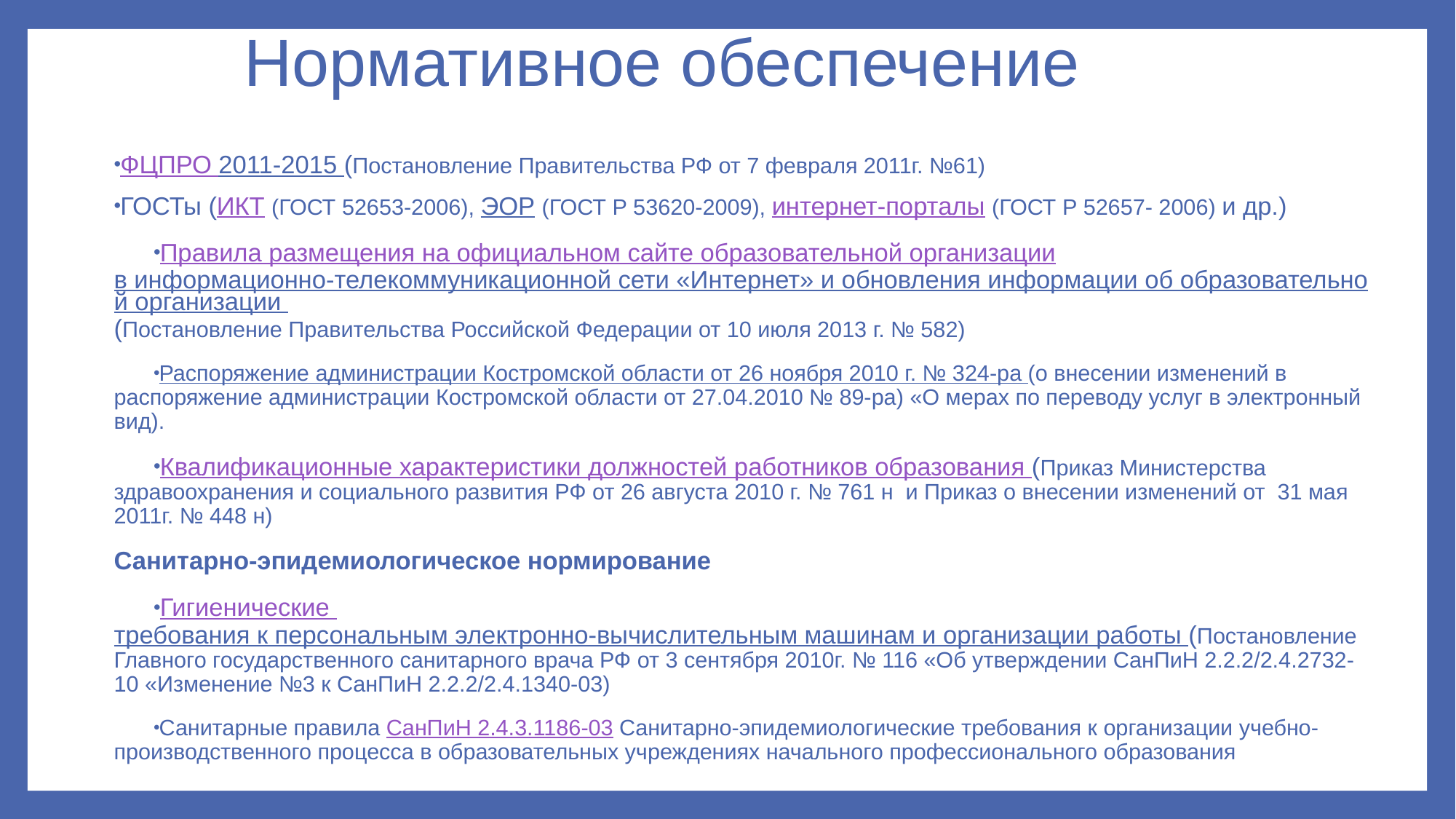

# Нормативное обеспечение
ФЦПРО 2011-2015 (Постановление Правительства РФ от 7 февраля 2011г. №61)
ГОСТы (ИКТ (ГОСТ 52653-2006), ЭОР (ГОСТ Р 53620-2009), интернет-порталы (ГОСТ Р 52657- 2006) и др.)
Правила размещения на официальном сайте образовательной организации
в информационно-телекоммуникационной сети «Интернет» и обновления информации об образовательной организации (Постановление Правительства Российской Федерации от 10 июля 2013 г. № 582)
Распоряжение администрации Костромской области от 26 ноября 2010 г. № 324-ра (о внесении изменений в распоряжение администрации Костромской области от 27.04.2010 № 89-ра) «О мерах по переводу услуг в электронный вид).
Квалификационные характеристики должностей работников образования (Приказ Министерства здравоохранения и социального развития РФ от 26 августа 2010 г. № 761 н  и Приказ о внесении изменений от  31 мая 2011г. № 448 н)
Санитарно-эпидемиологическое нормирование
Гигиенические требования к персональным электронно-вычислительным машинам и организации работы (Постановление Главного государственного санитарного врача РФ от 3 сентября 2010г. № 116 «Об утверждении СанПиН 2.2.2/2.4.2732-10 «Изменение №3 к СанПиН 2.2.2/2.4.1340-03)
Санитарные правила СанПиН 2.4.3.1186-03 Санитарно-эпидемиологические требования к организации учебно-производственного процесса в образовательных учреждениях начального профессионального образования